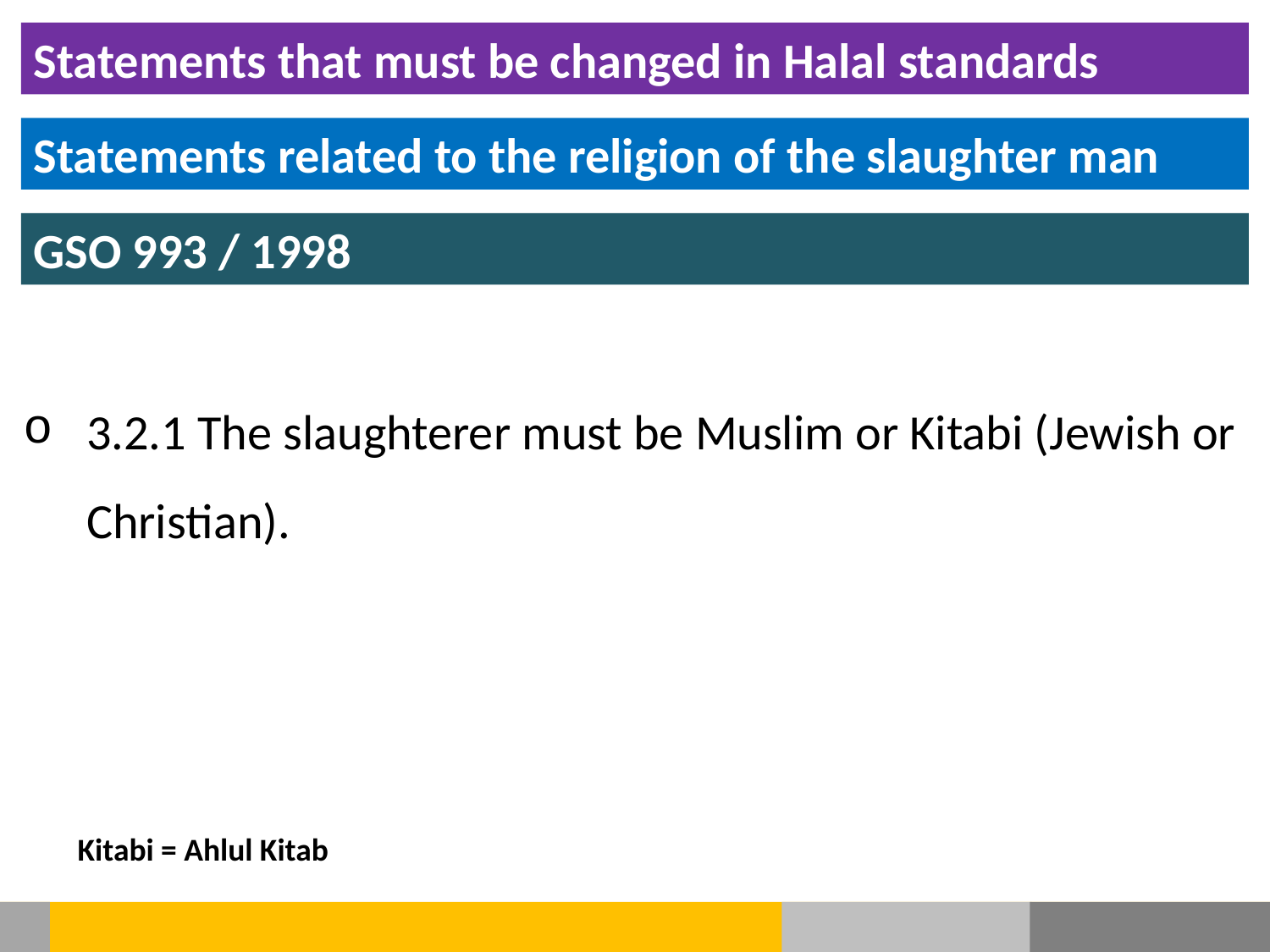

Statements that must be changed in Halal standards
Statements related to the religion of the slaughter man
GSO 993 / 1998
3.2.1 The slaughterer must be Muslim or Kitabi (Jewish or Christian).
Kitabi = Ahlul Kitab